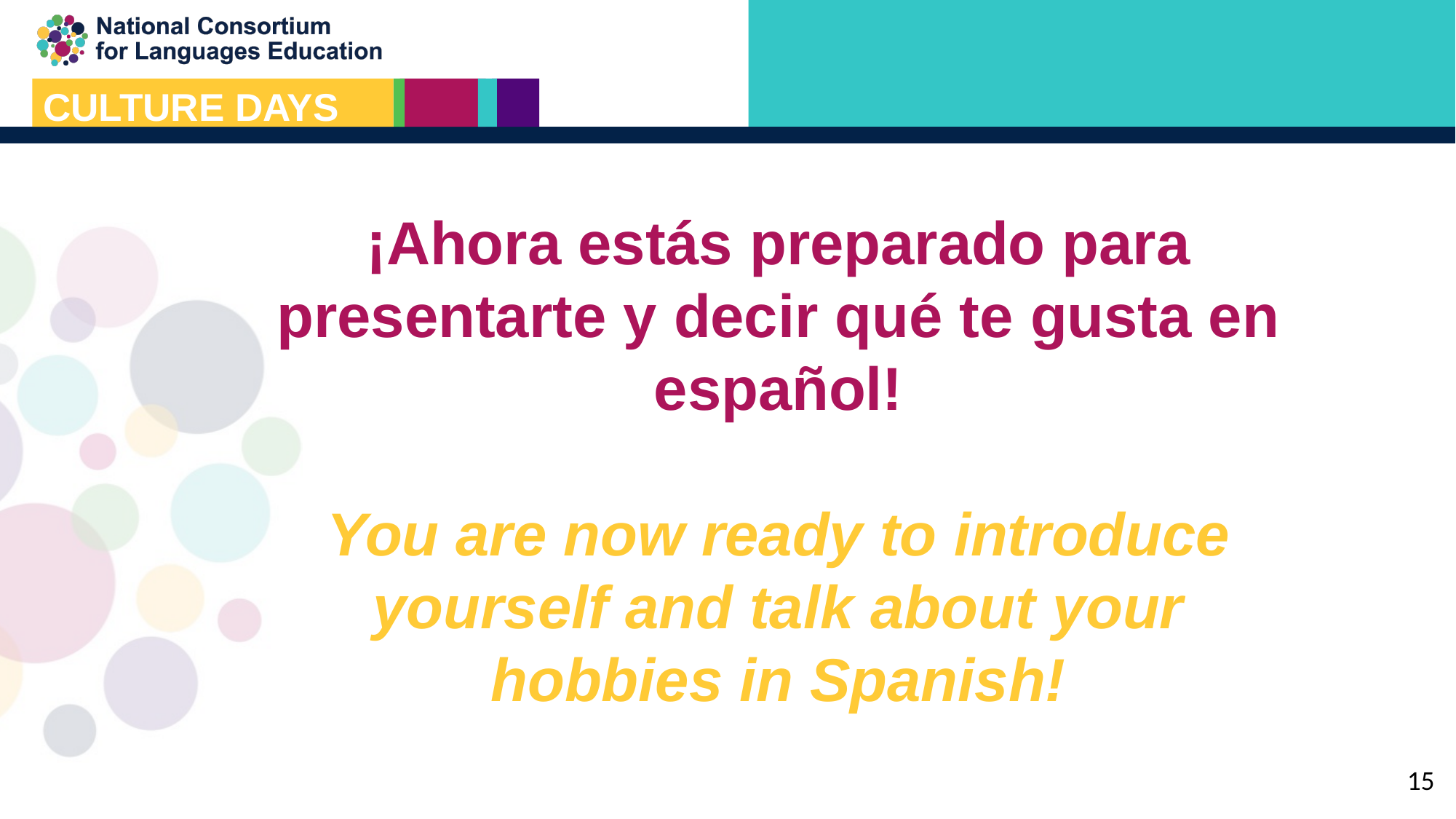

¡Ahora estás preparado para presentarte y decir qué te gusta en español!

You are now ready to introduce yourself and talk about your hobbies in Spanish!
15